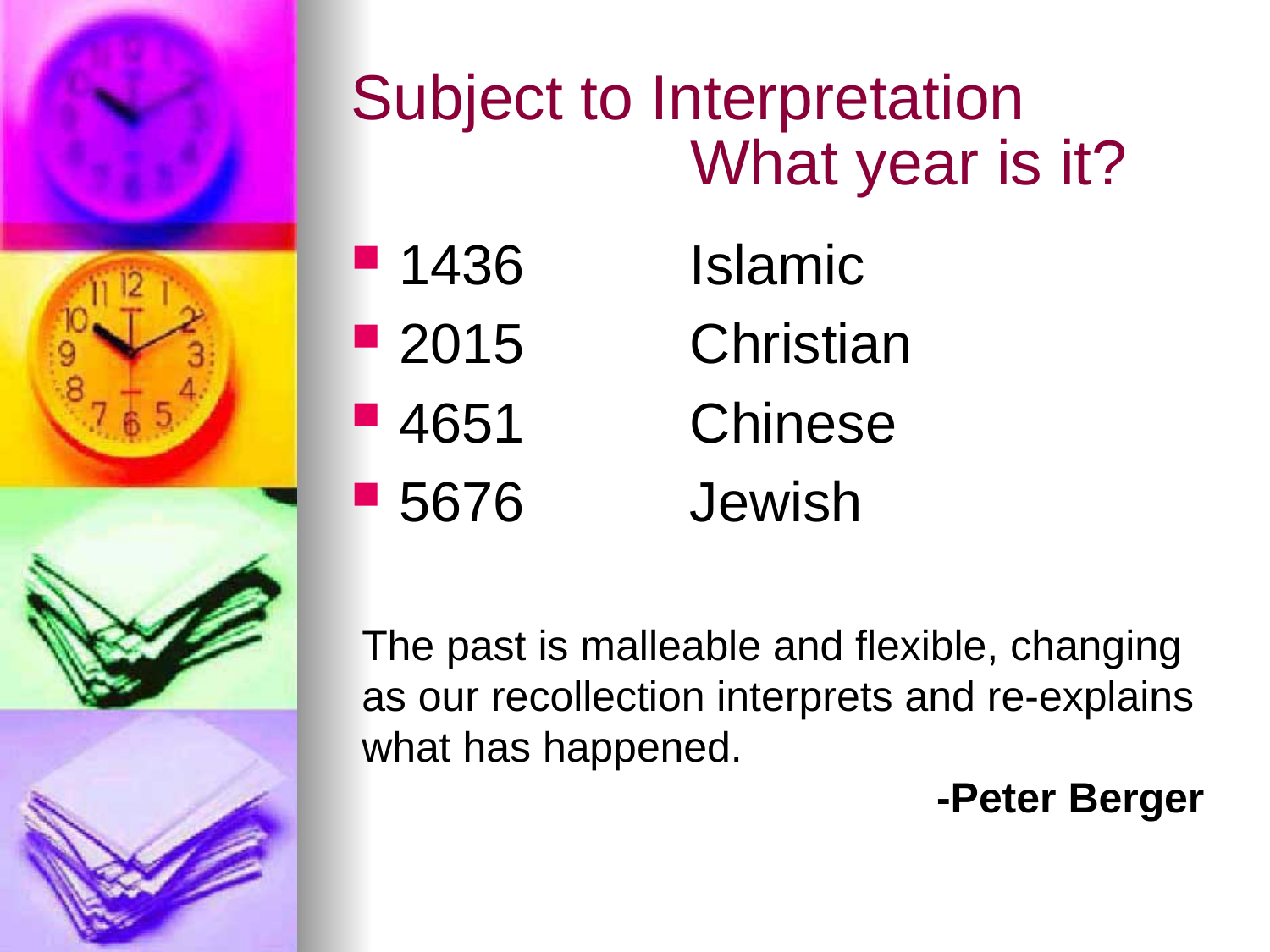

# Subject to Interpretation
What year is it?
1436
2015
4651
5676

Islamic
Christian
Chinese
Jewish
The past is malleable and flexible, changing as our recollection interprets and re-explains what has happened.
-Peter Berger